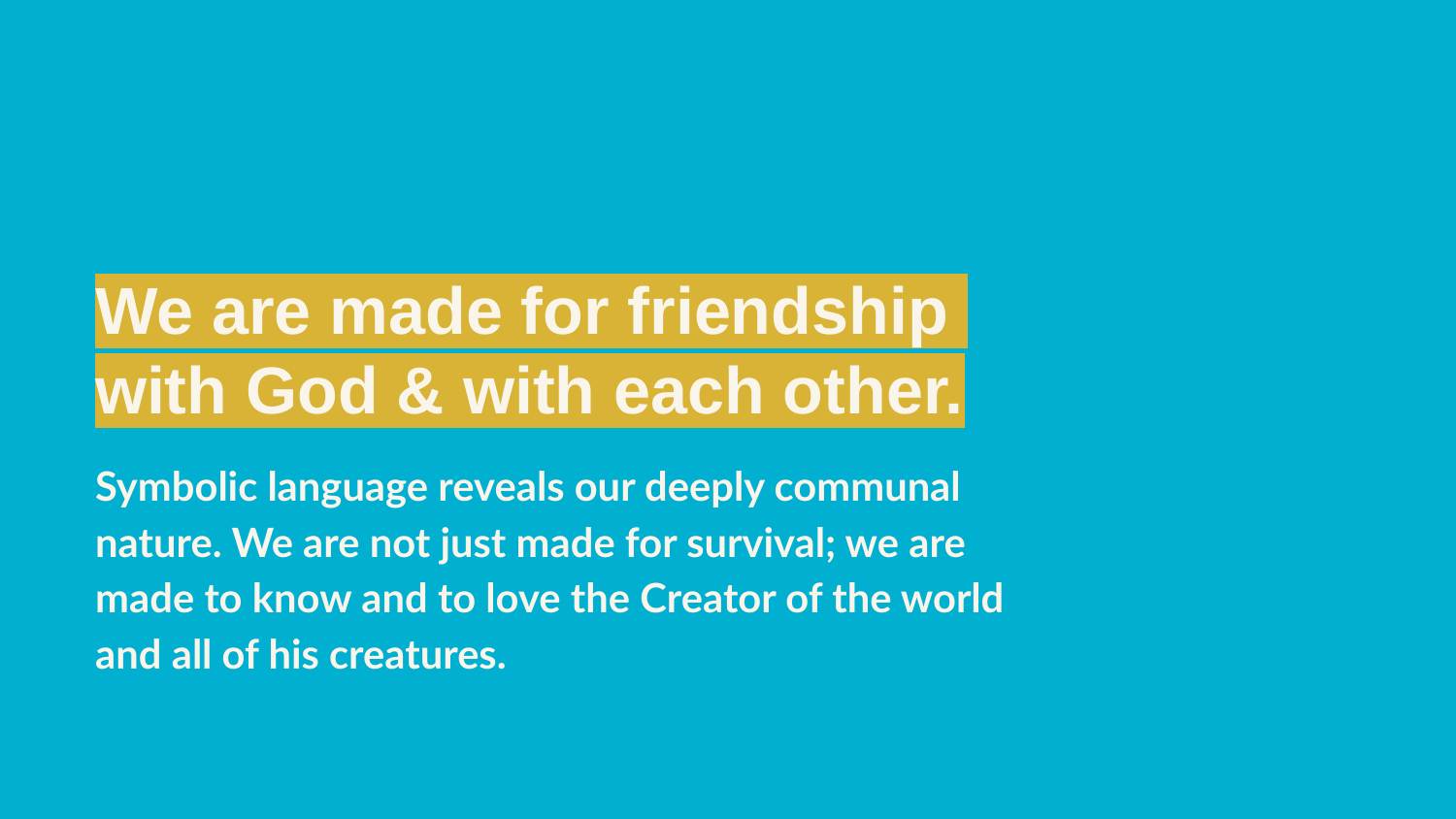

We are made for friendship
with God & with each other.
Symbolic language reveals our deeply communal nature. We are not just made for survival; we are made to know and to love the Creator of the world and all of his creatures.